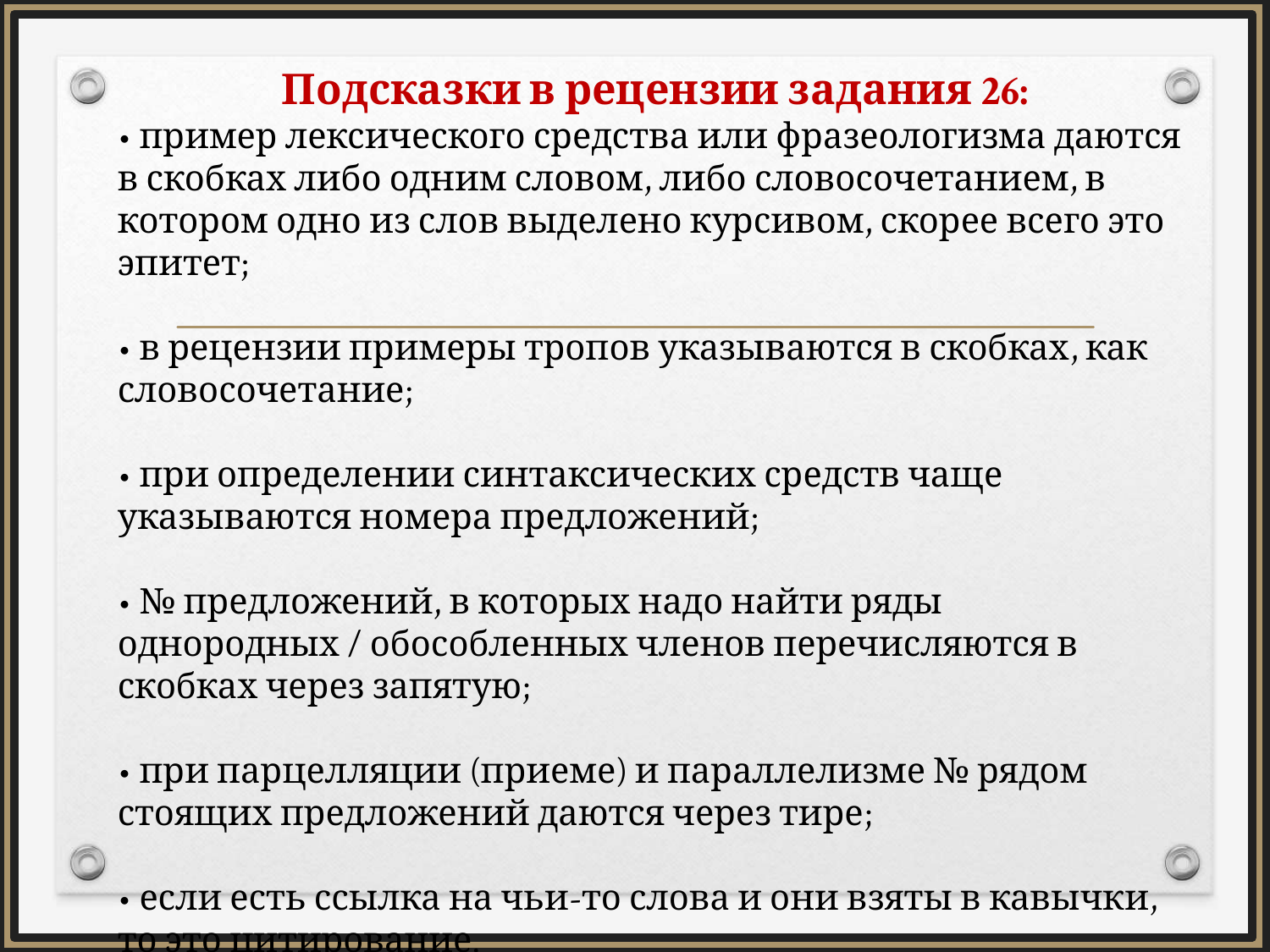

Подсказки в рецензии задания 26:
• пример лексического средства или фразеологизма даются в скобках либо одним словом, либо словосочетанием, в котором одно из слов выделено курсивом, скорее всего это эпитет;

• в рецензии примеры тропов указываются в скобках, как словосочетание;

• при определении синтаксических средств чаще указываются номера предложений;

• № предложений, в которых надо найти ряды однородных / обособленных членов перечисляются в скобках через запятую;

• при парцелляции (приеме) и параллелизме № рядом стоящих предложений даются через тире;

• если есть ссылка на чьи-то слова и они взяты в кавычки, то это цитирование.